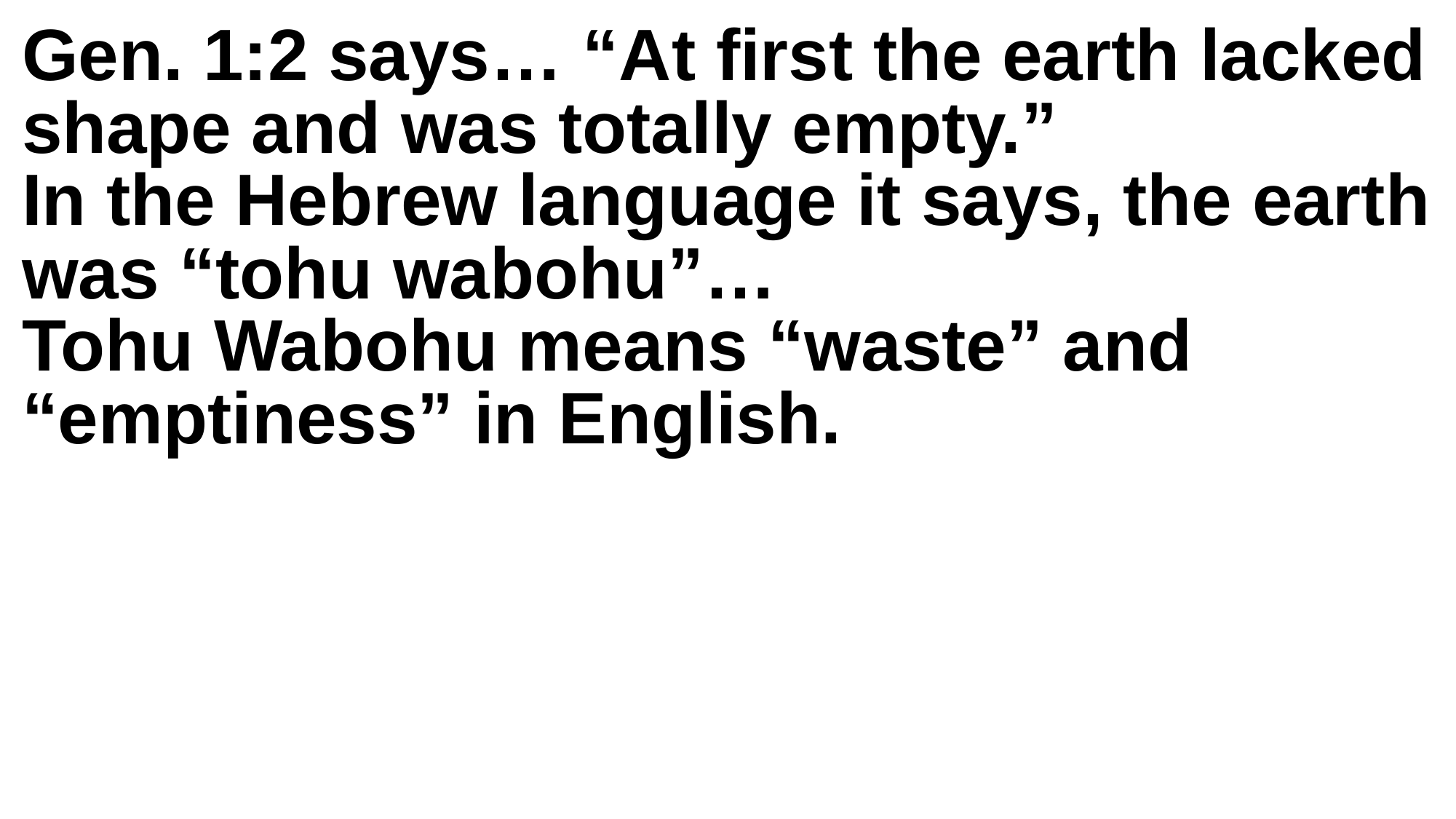

Gen. 1:2 says… “At first the earth lacked shape and was totally empty.”
In the Hebrew language it says, the earth was “tohu wabohu”…
Tohu Wabohu means “waste” and “emptiness” in English.